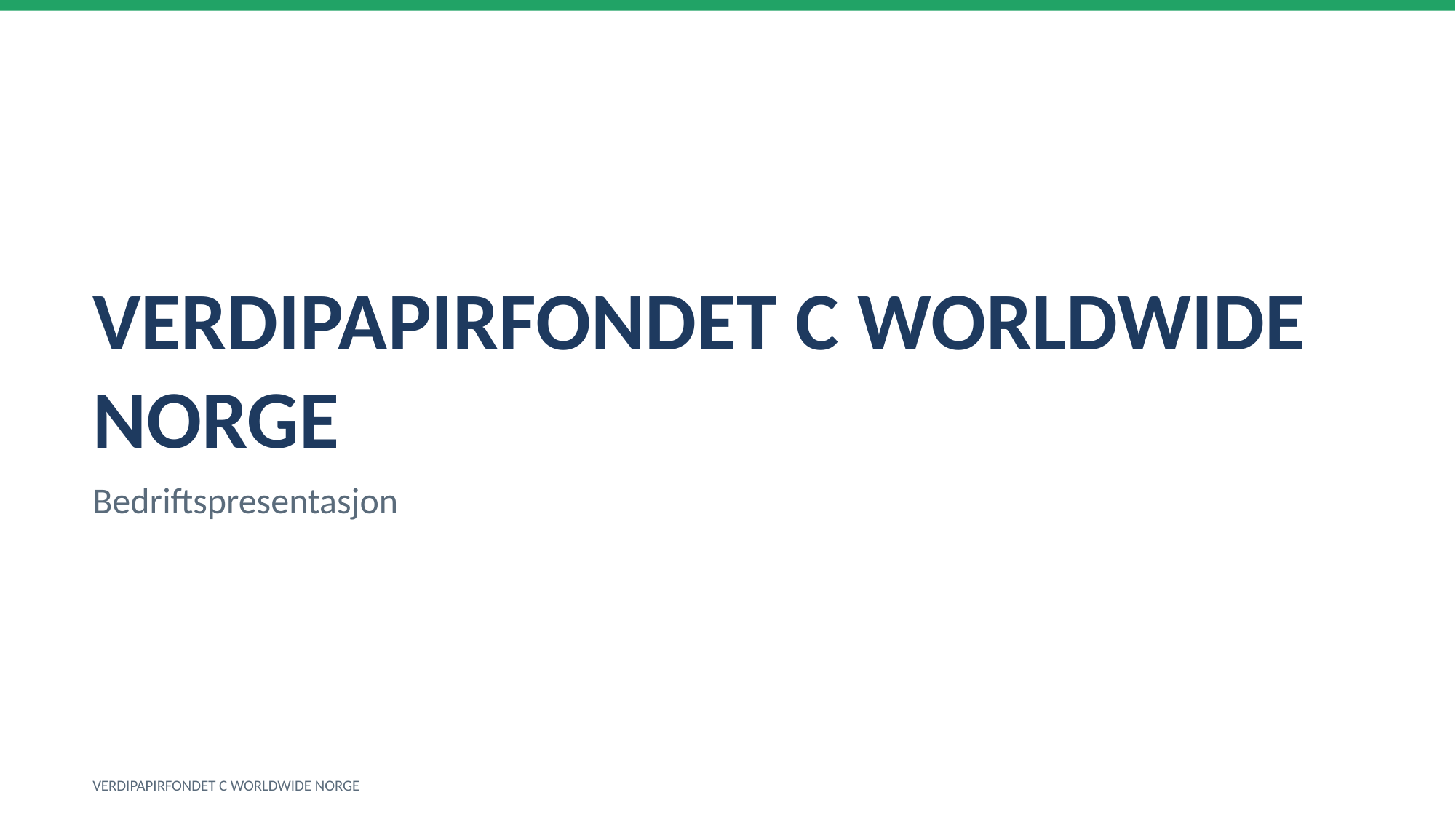

VERDIPAPIRFONDET C WORLDWIDE NORGE
Bedriftspresentasjon
VERDIPAPIRFONDET C WORLDWIDE NORGE